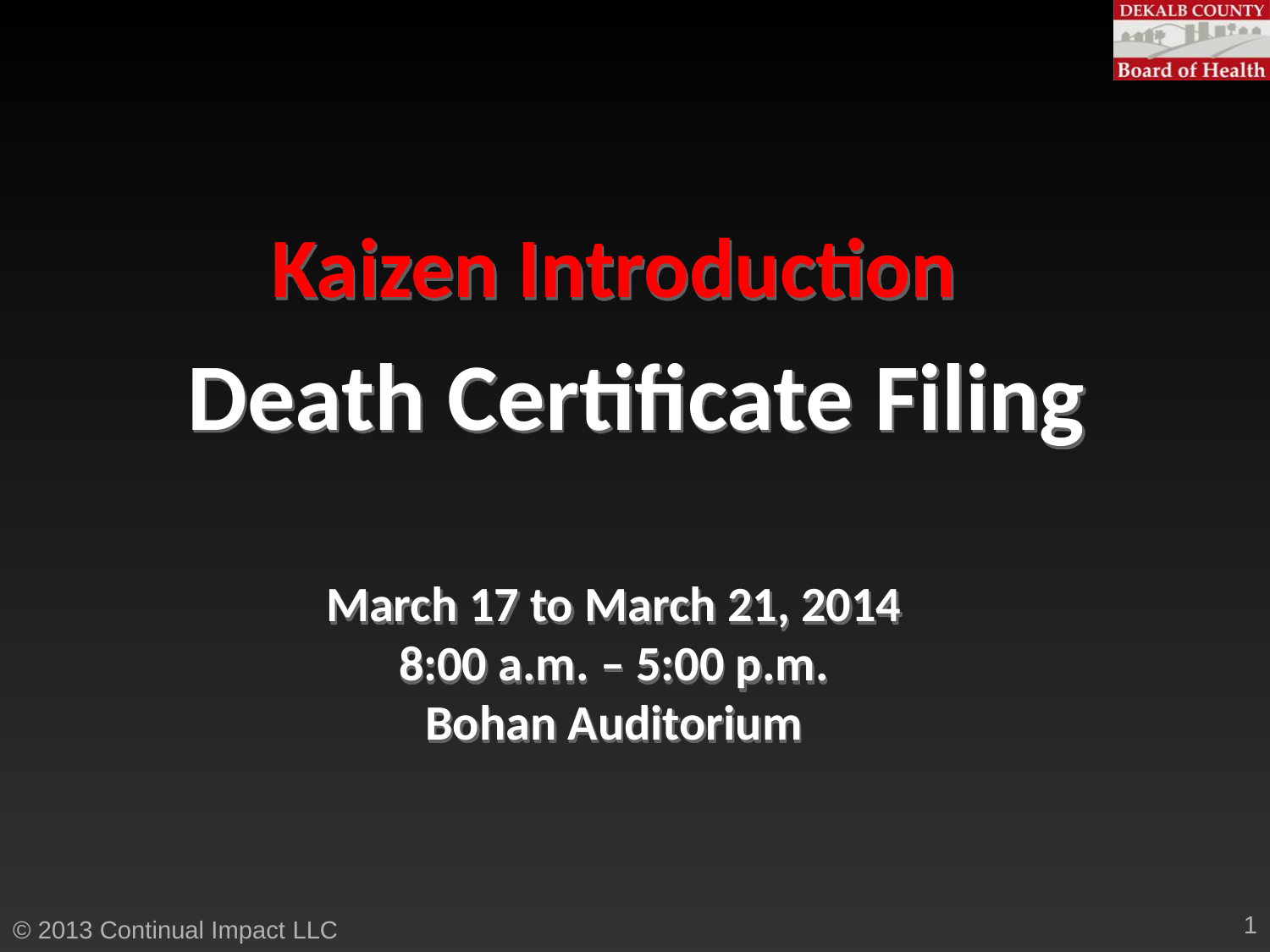

# Kaizen Introduction Death Certificate Filing March 17 to March 21, 2014 8:00 a.m. – 5:00 p.m. Bohan Auditorium
1
© 2013 Continual Impact LLC